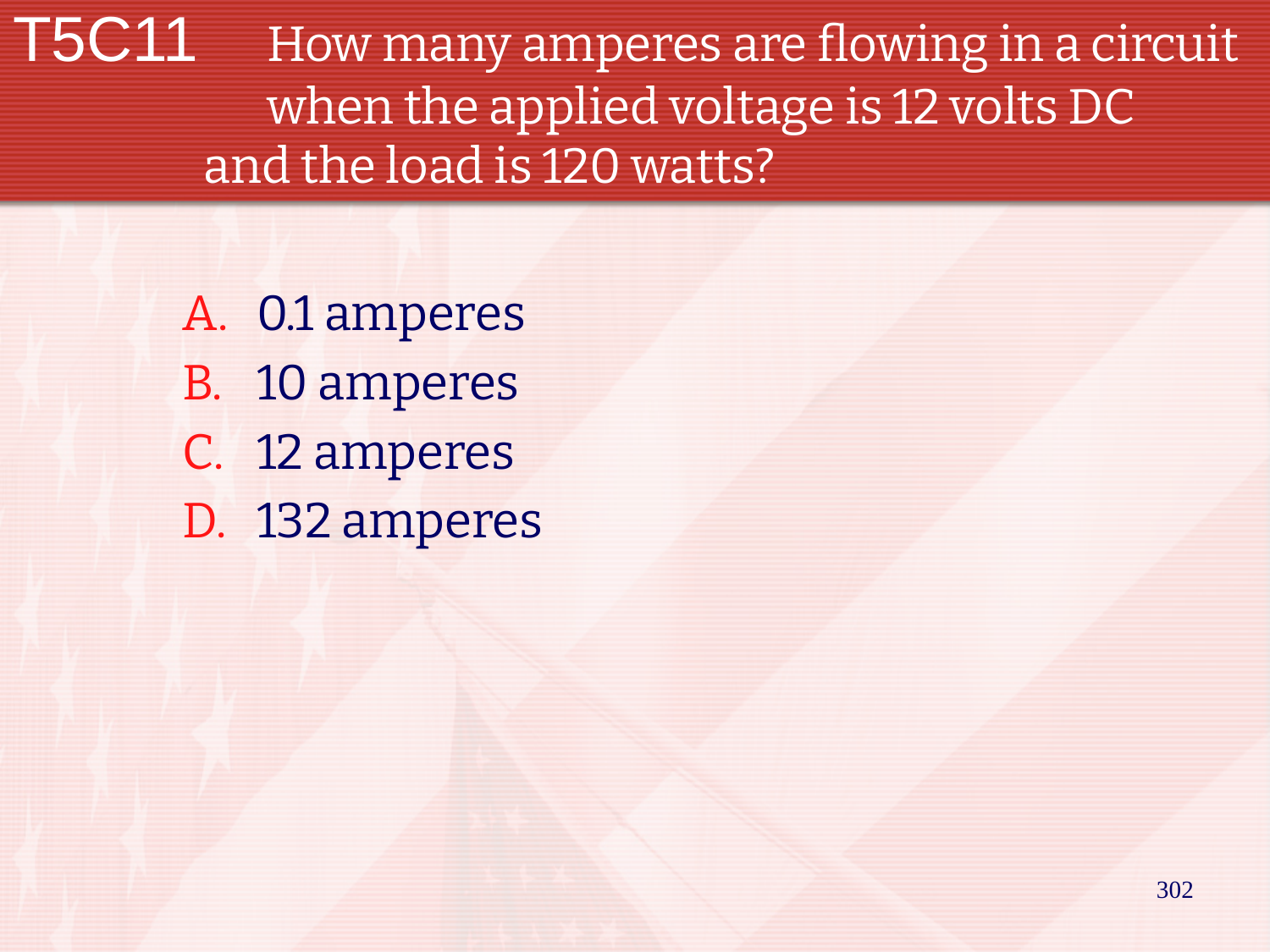

# T5C11		How many amperes are flowing in a circuit 		when the applied voltage is 12 volts DC 		and the load is 120 watts?
0.1 amperes
10 amperes
12 amperes
132 amperes
302